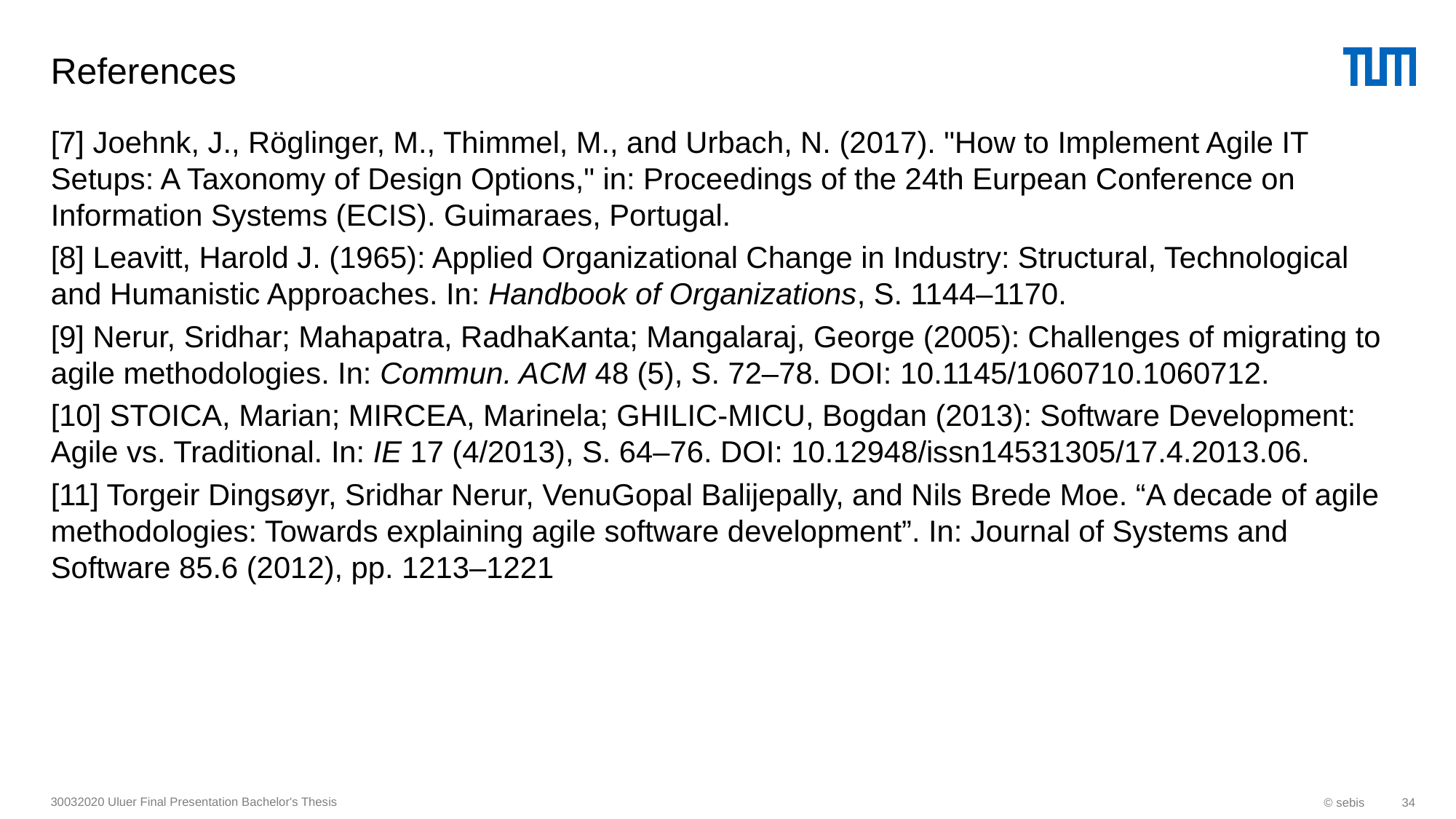

# References
[7] Joehnk, J., Röglinger, M., Thimmel, M., and Urbach, N. (2017). "How to Implement Agile IT Setups: A Taxonomy of Design Options," in: Proceedings of the 24th Eurpean Conference on Information Systems (ECIS). Guimaraes, Portugal.
[8] Leavitt, Harold J. (1965): Applied Organizational Change in Industry: Structural, Technological and Humanistic Approaches. In: Handbook of Organizations, S. 1144–1170.
[9] Nerur, Sridhar; Mahapatra, RadhaKanta; Mangalaraj, George (2005): Challenges of migrating to agile methodologies. In: Commun. ACM 48 (5), S. 72–78. DOI: 10.1145/1060710.1060712.
[10] STOICA, Marian; MIRCEA, Marinela; GHILIC-MICU, Bogdan (2013): Software Development: Agile vs. Traditional. In: IE 17 (4/2013), S. 64–76. DOI: 10.12948/issn14531305/17.4.2013.06.
[11] Torgeir Dingsøyr, Sridhar Nerur, VenuGopal Balijepally, and Nils Brede Moe. “A decade of agile methodologies: Towards explaining agile software development”. In: Journal of Systems and Software 85.6 (2012), pp. 1213–1221

30032020 Uluer Final Presentation Bachelor's Thesis
© sebis
34